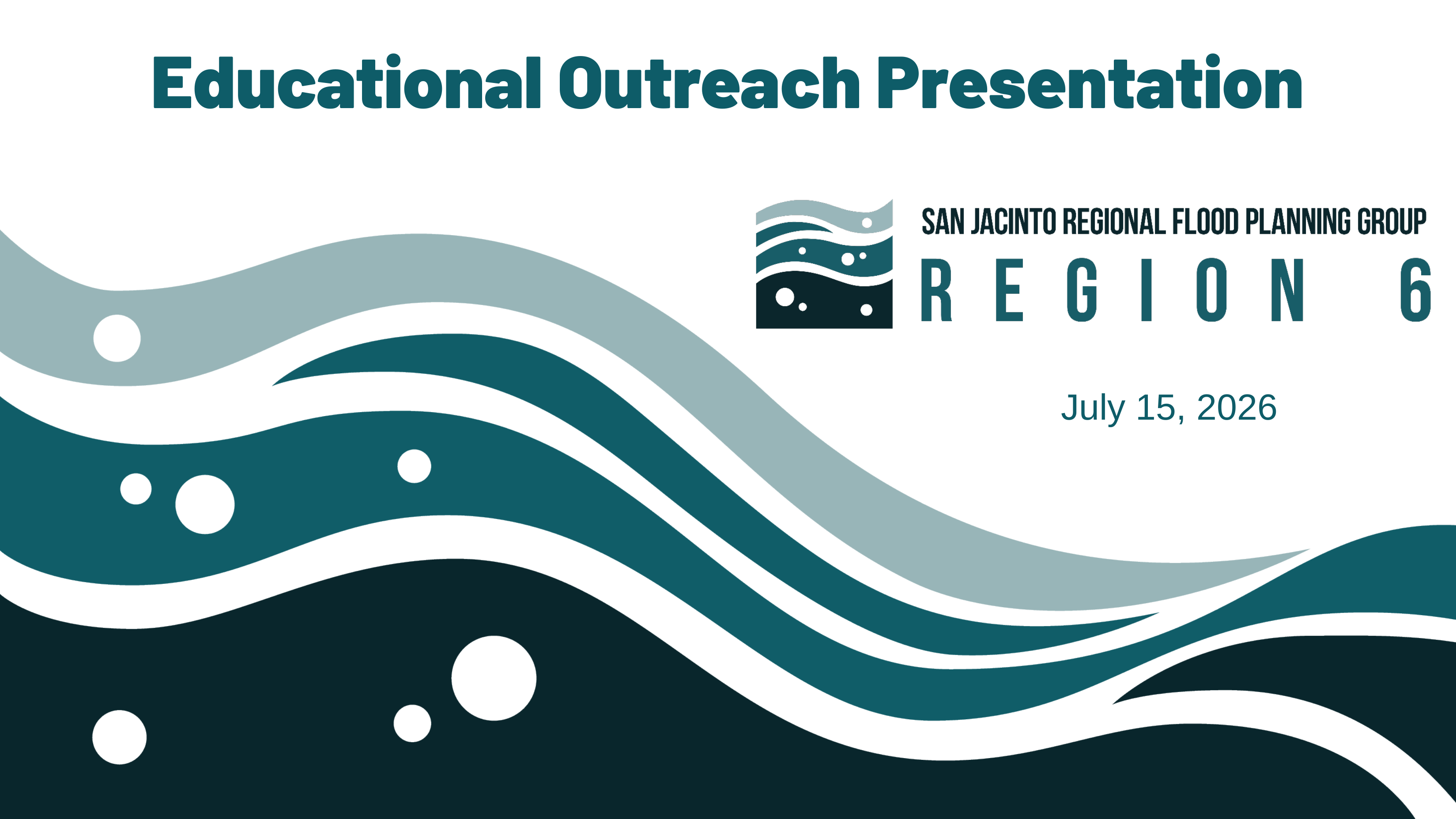

# Educational Outreach Presentation
July 15, 2026